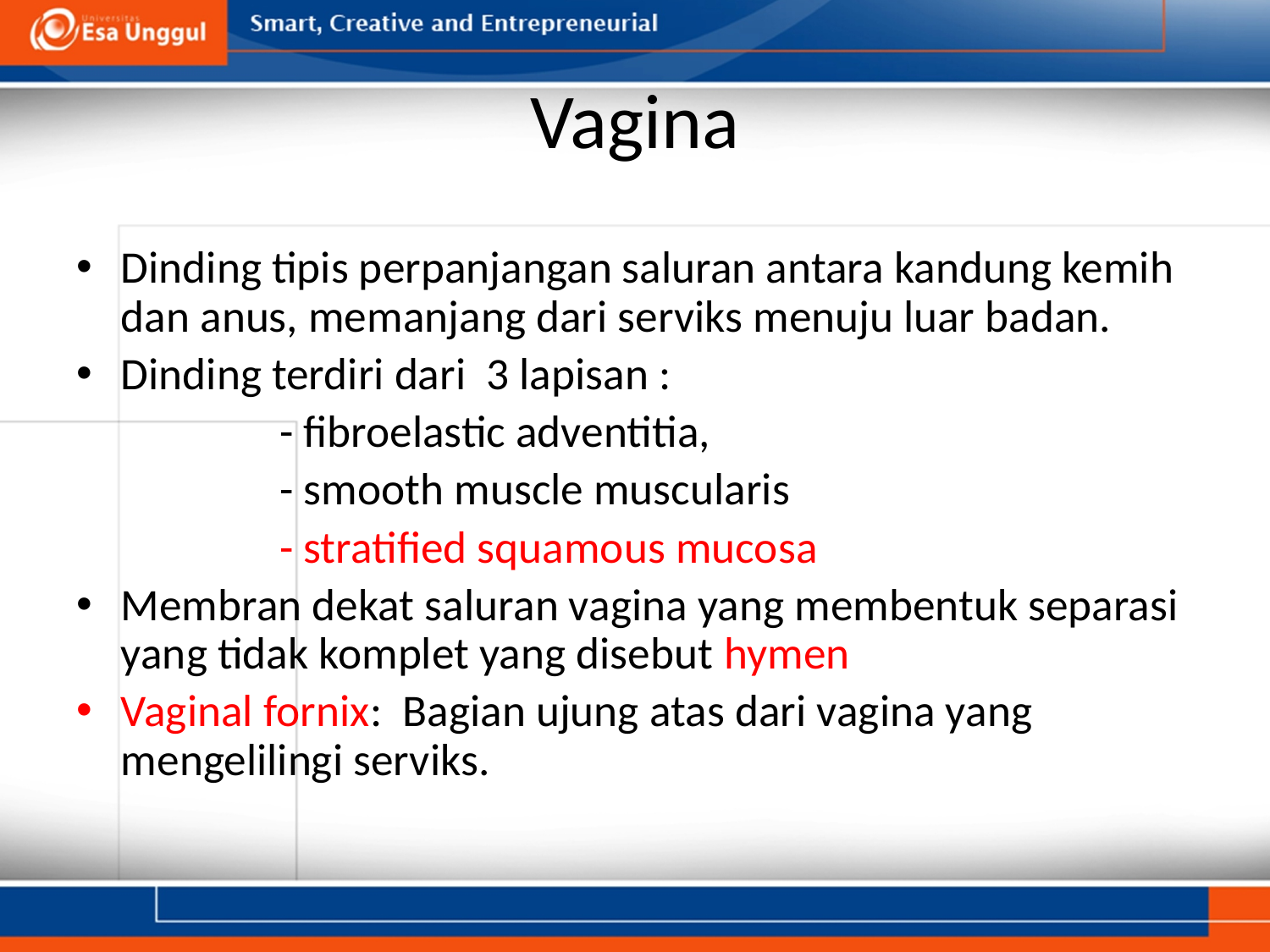

# Vagina
Dinding tipis perpanjangan saluran antara kandung kemih dan anus, memanjang dari serviks menuju luar badan.
Dinding terdiri dari  3 lapisan :
		- fibroelastic adventitia,
		- smooth muscle muscularis
		- stratified squamous mucosa
Membran dekat saluran vagina yang membentuk separasi yang tidak komplet yang disebut hymen
Vaginal fornix:  Bagian ujung atas dari vagina yang mengelilingi serviks.
2